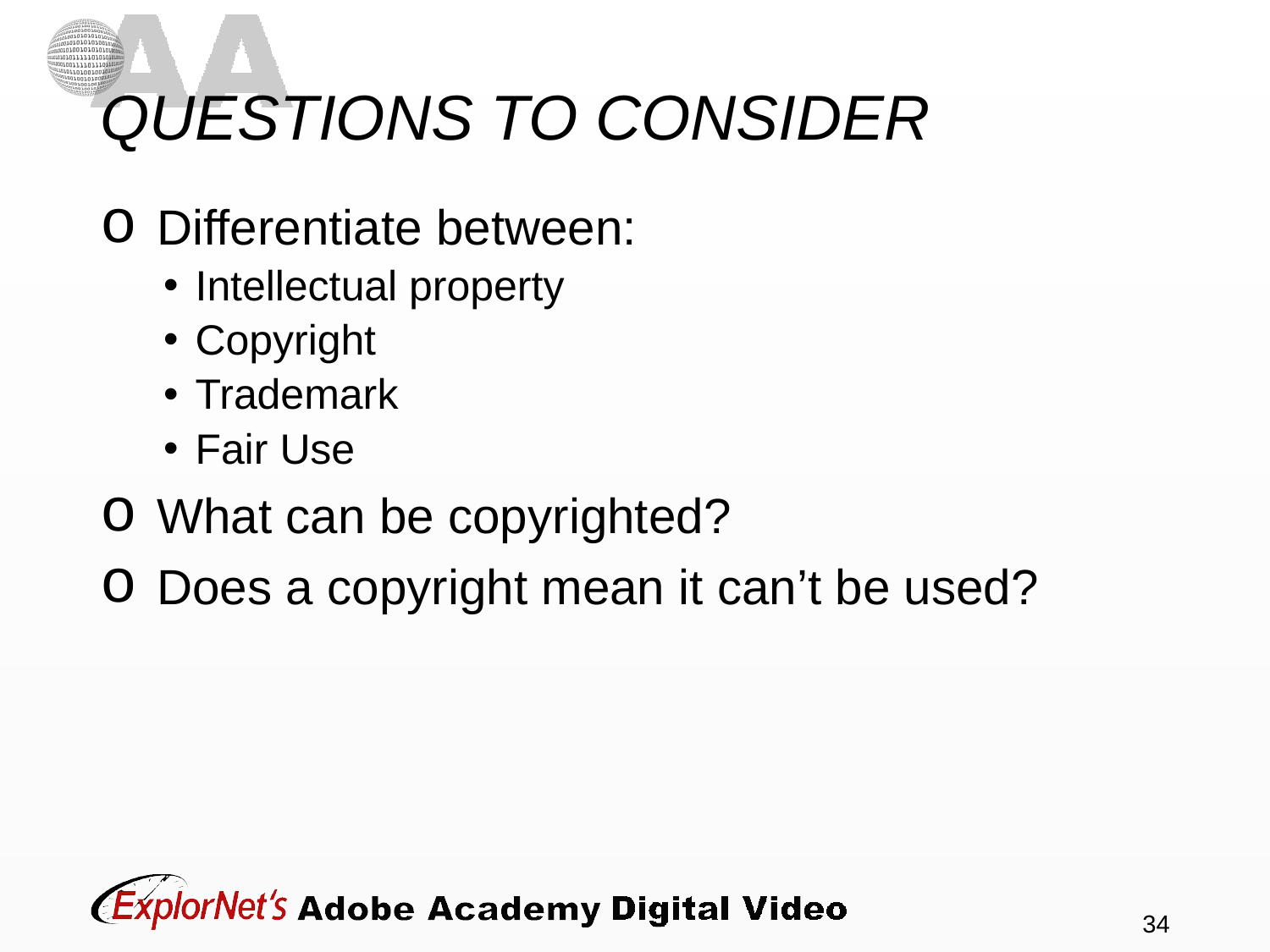

# QUESTIONS TO CONSIDER
Differentiate between:
Intellectual property
Copyright
Trademark
Fair Use
What can be copyrighted?
Does a copyright mean it can’t be used?
34